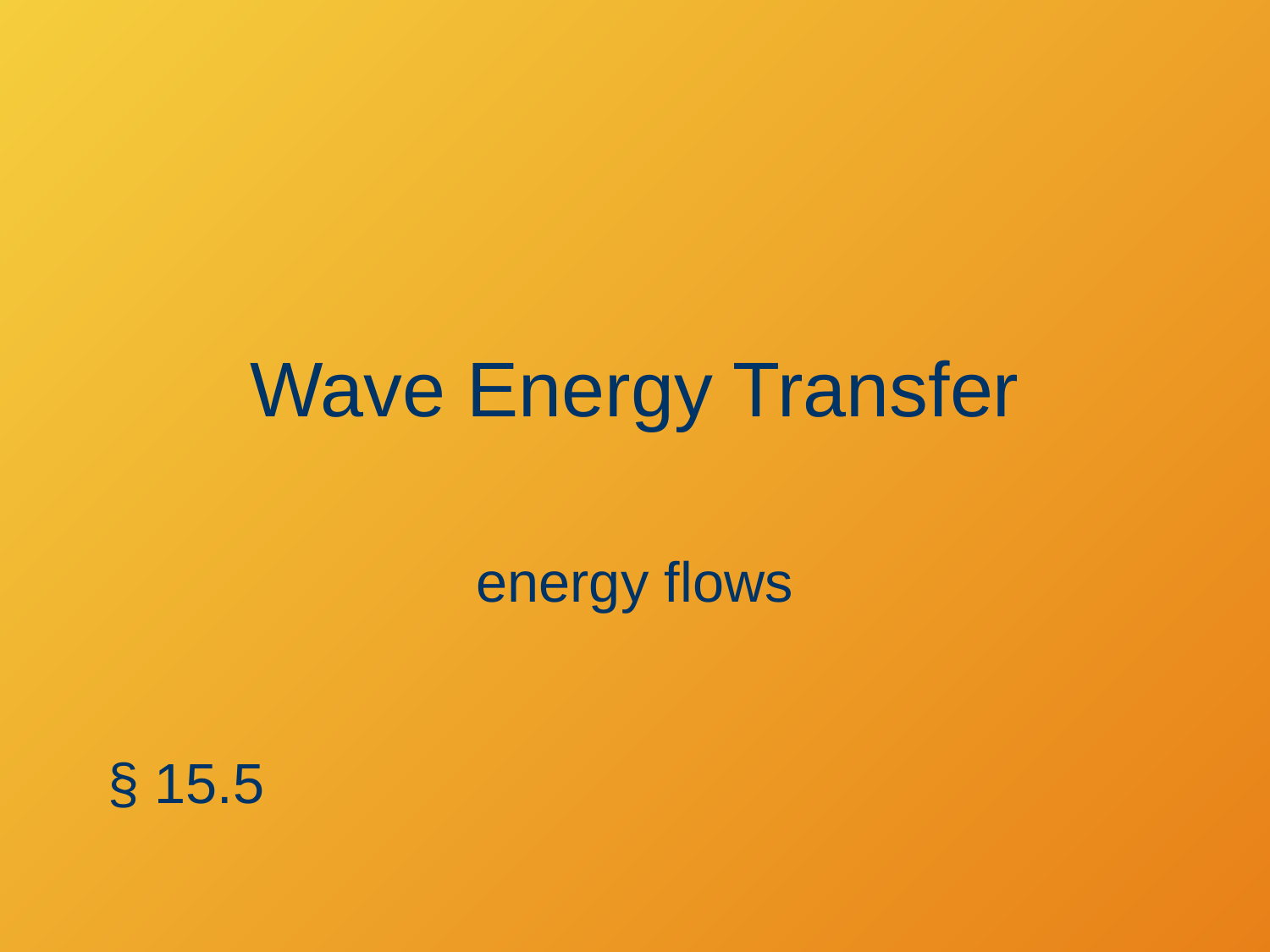

Wave Energy Transfer
energy flows
§ 15.5